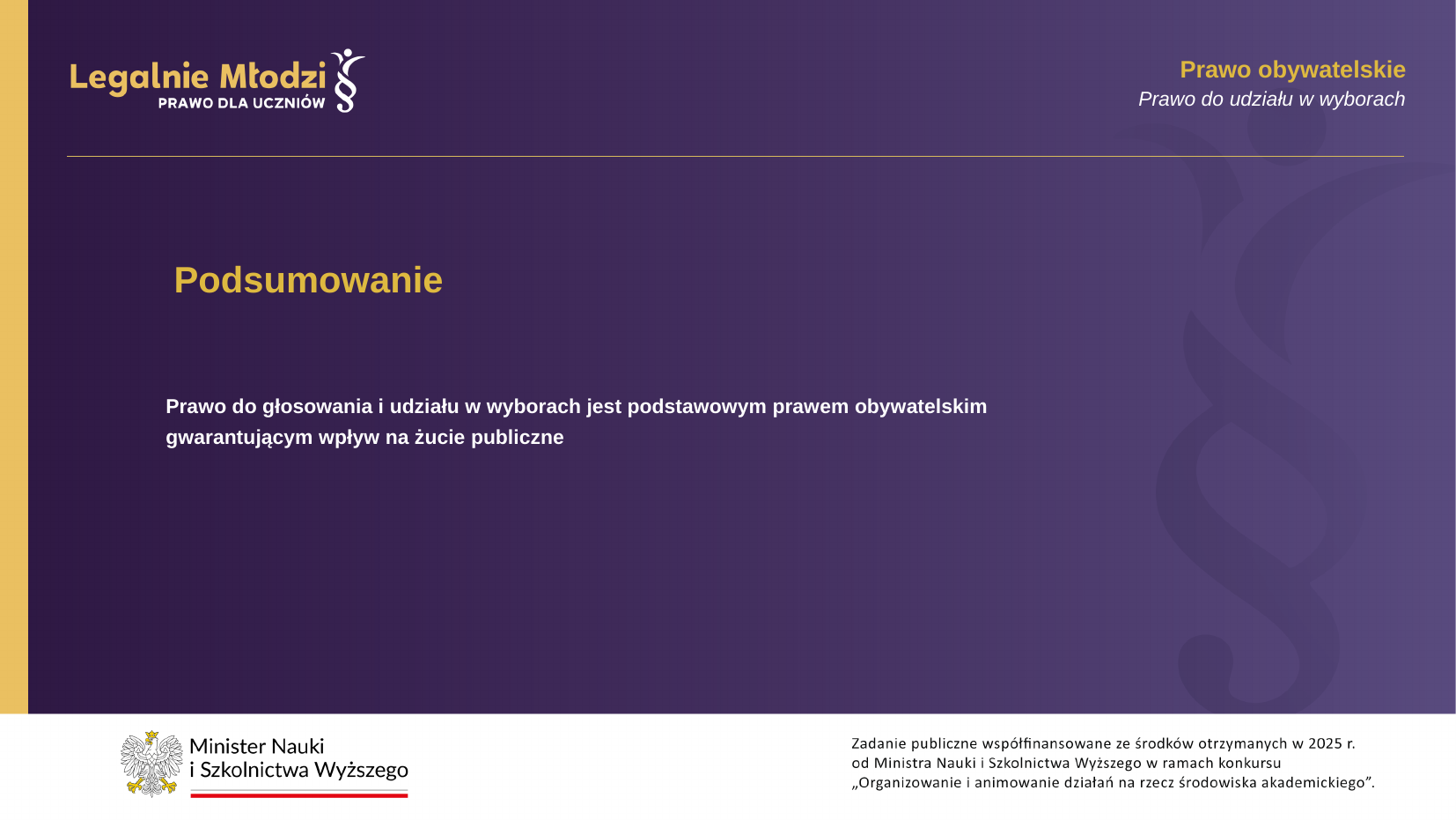

Prawo obywatelskie
Prawo do udziału w wyborach

Podsumowanie

Prawo do głosowania i udziału w wyborach jest podstawowym prawem obywatelskim gwarantującym wpływ na żucie publiczne